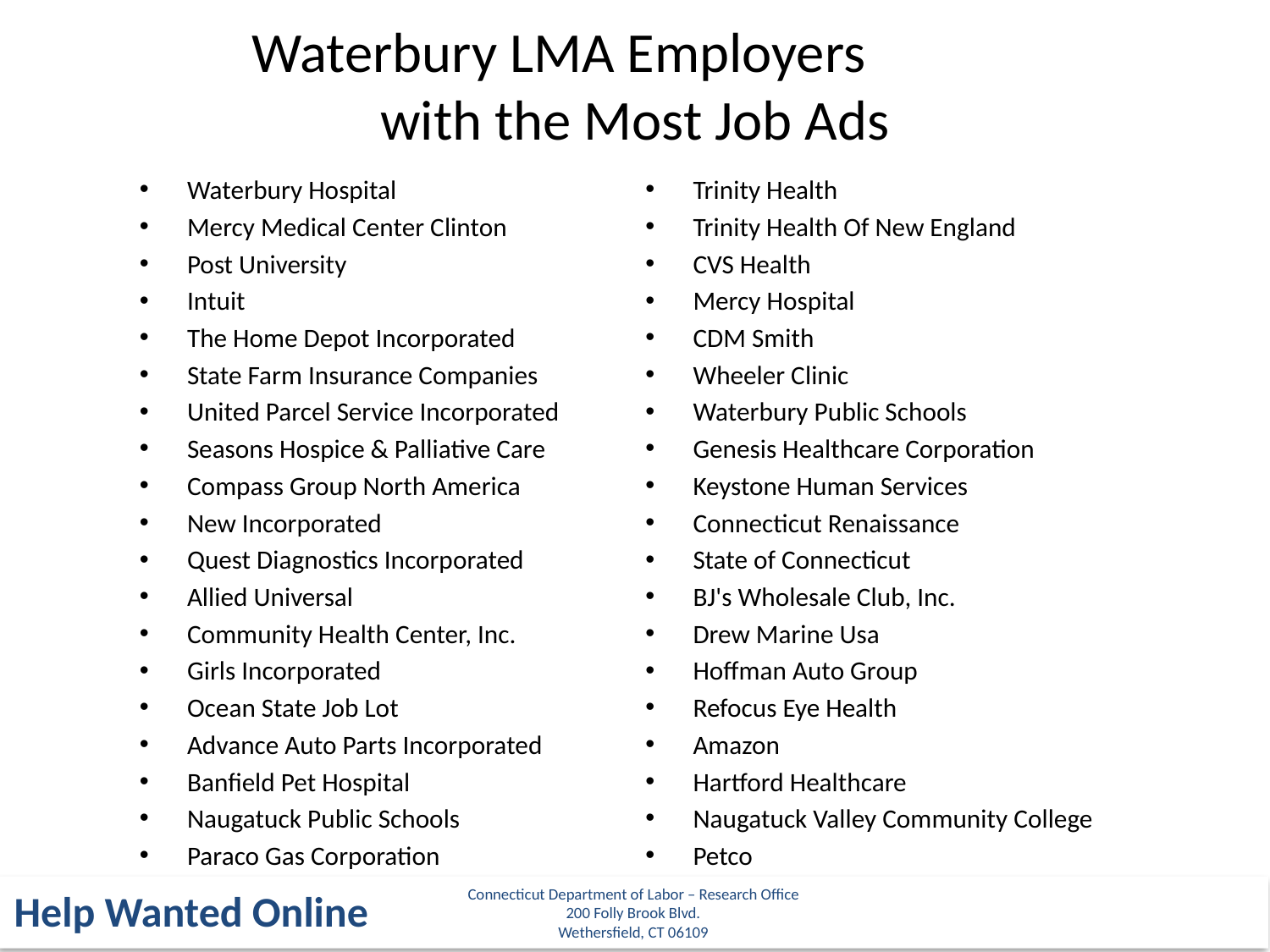

Waterbury LMA Employers
with the Most Job Ads
Waterbury Hospital
Mercy Medical Center Clinton
Post University
Intuit
The Home Depot Incorporated
State Farm Insurance Companies
United Parcel Service Incorporated
Seasons Hospice & Palliative Care
Compass Group North America
New Incorporated
Quest Diagnostics Incorporated
Allied Universal
Community Health Center, Inc.
Girls Incorporated
Ocean State Job Lot
Advance Auto Parts Incorporated
Banfield Pet Hospital
Naugatuck Public Schools
Paraco Gas Corporation
Trinity Health
Trinity Health Of New England
CVS Health
Mercy Hospital
CDM Smith
Wheeler Clinic
Waterbury Public Schools
Genesis Healthcare Corporation
Keystone Human Services
Connecticut Renaissance
State of Connecticut
BJ's Wholesale Club, Inc.
Drew Marine Usa
Hoffman Auto Group
Refocus Eye Health
Amazon
Hartford Healthcare
Naugatuck Valley Community College
Petco
Connecticut Department of Labor – Research Office
200 Folly Brook Blvd.
Wethersfield, CT 06109
Help Wanted Online
42